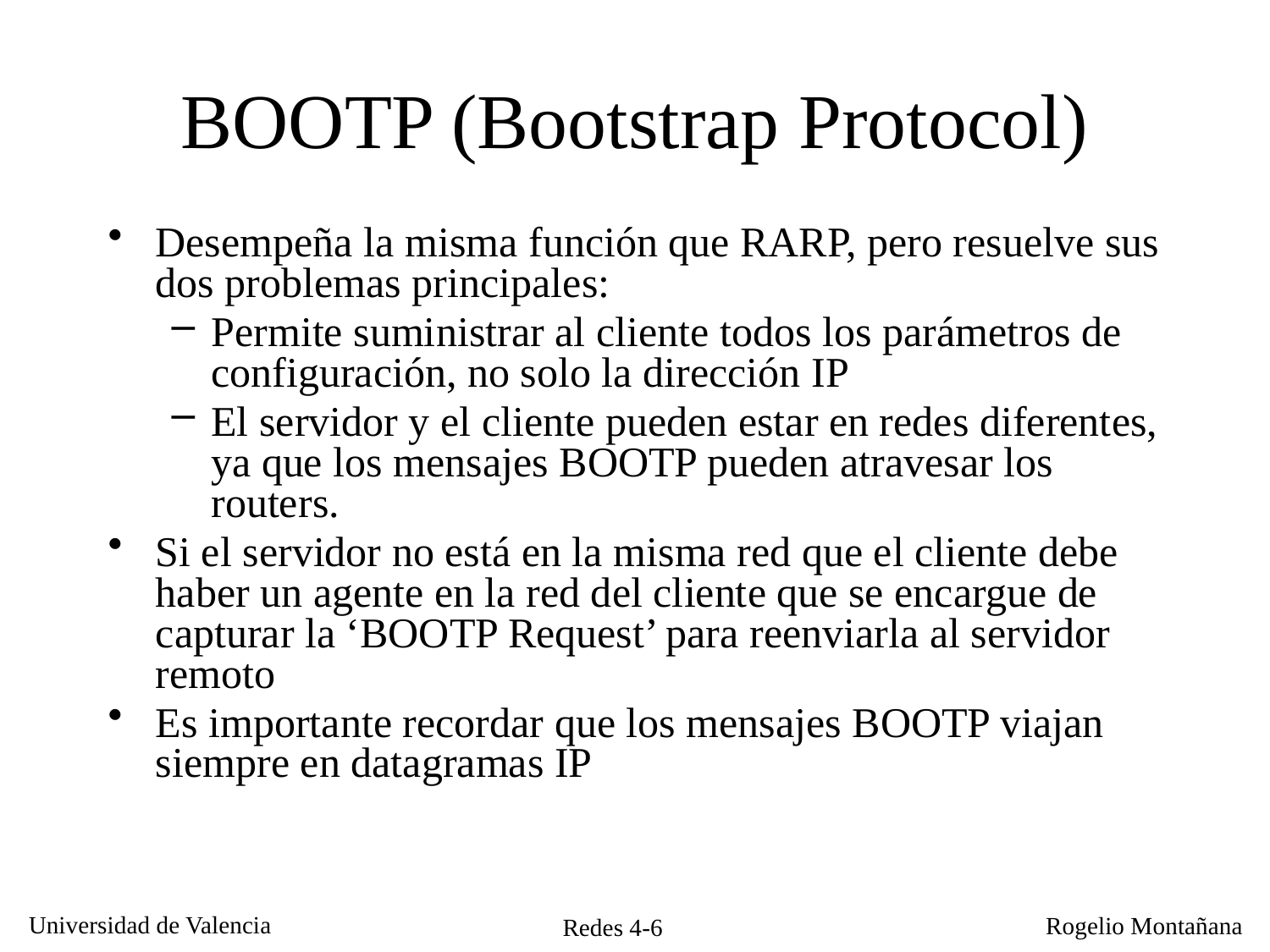

# BOOTP (Bootstrap Protocol)
Desempeña la misma función que RARP, pero resuelve sus dos problemas principales:
Permite suministrar al cliente todos los parámetros de configuración, no solo la dirección IP
El servidor y el cliente pueden estar en redes diferentes, ya que los mensajes BOOTP pueden atravesar los routers.
Si el servidor no está en la misma red que el cliente debe haber un agente en la red del cliente que se encargue de capturar la ‘BOOTP Request’ para reenviarla al servidor remoto
Es importante recordar que los mensajes BOOTP viajan siempre en datagramas IP